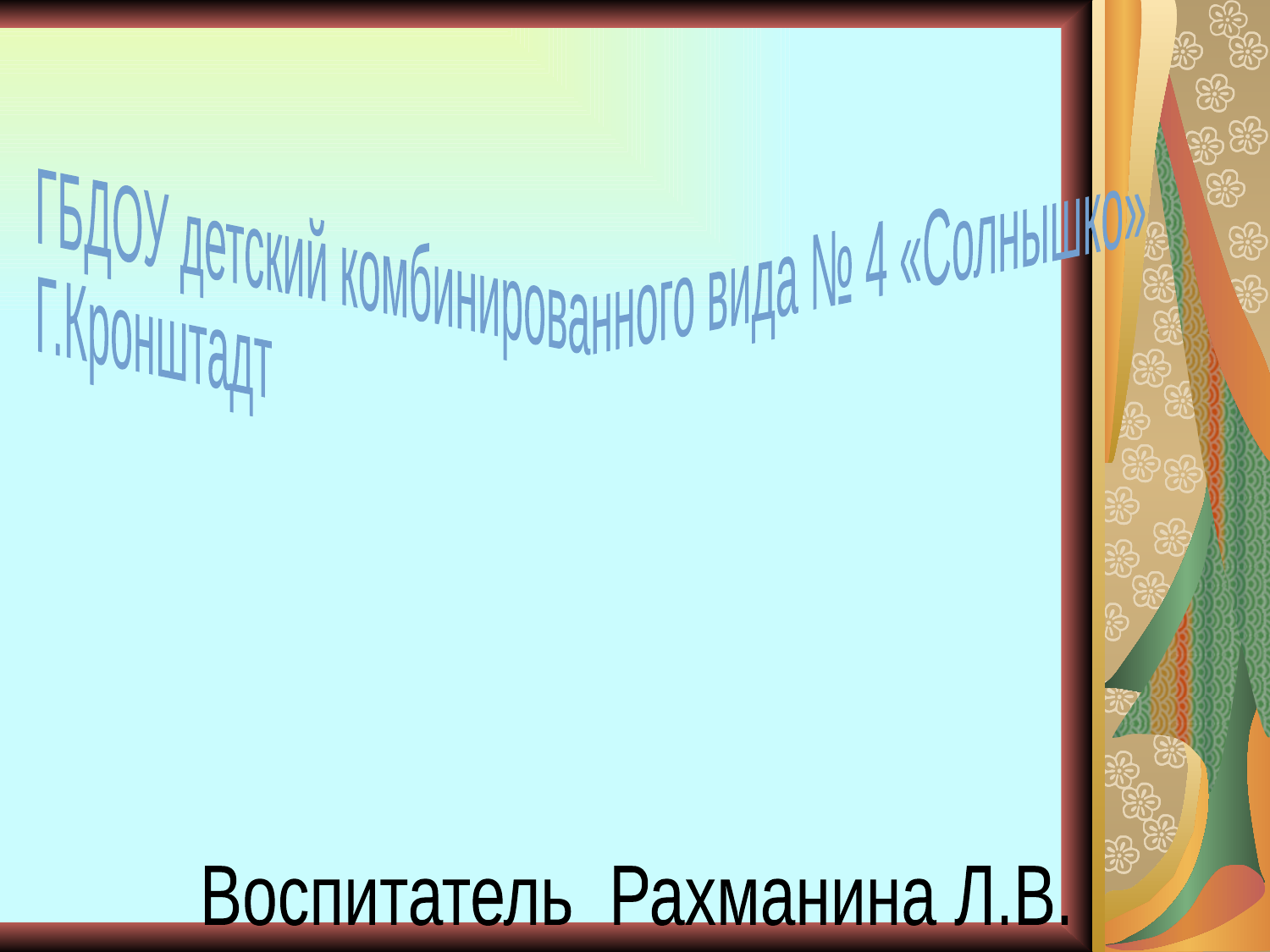

ГБДОУ детский комбинированного вида № 4 «Солнышко»
Г.Кронштадт
Воспитатель  Рахманина Л.В.